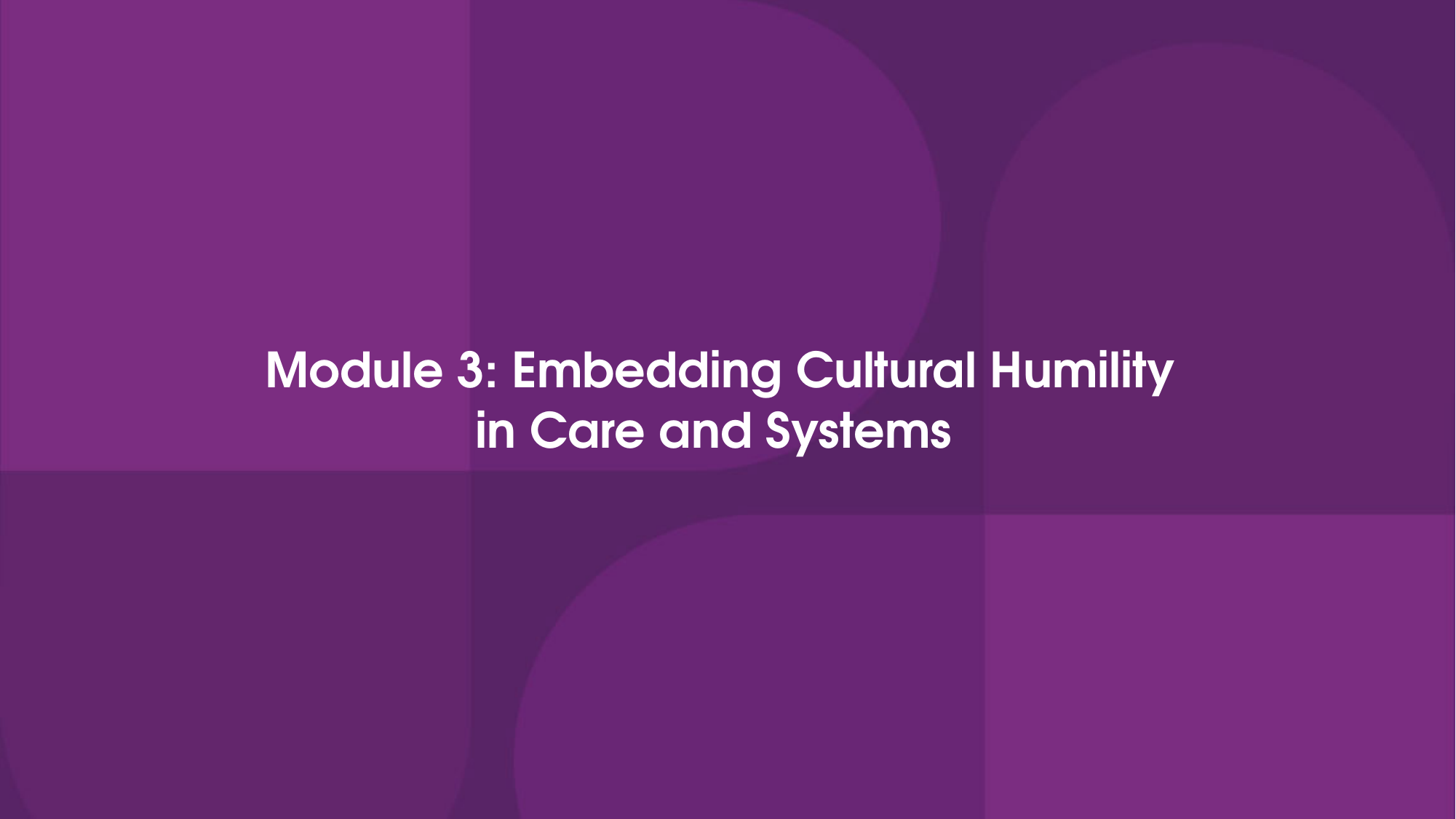

# Module 3: Embedding Cultural Humility in Care and Systems